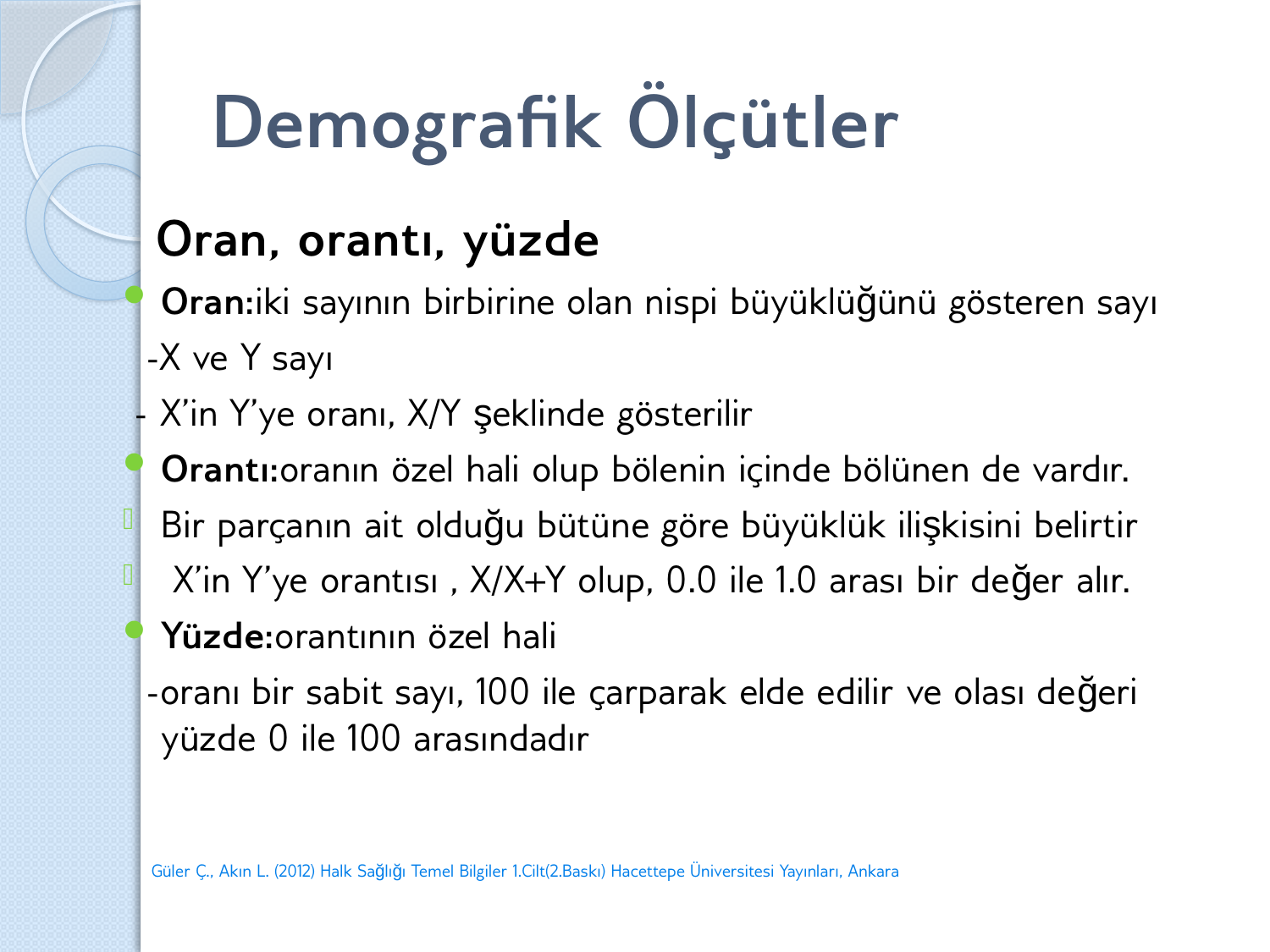

# Demografik Ölçütler
  Oran, orantı, yüzde
Oran:iki sayının birbirine olan nispi büyüklüğünü gösteren sayı
  -X ve Y sayı
 - X’in Y’ye oranı, X/Y şeklinde gösterilir
Orantı:oranın özel hali olup bölenin içinde bölünen de vardır.
Bir parçanın ait olduğu bütüne göre büyüklük ilişkisini belirtir
 X’in Y’ye orantısı , X/X+Y olup, 0.0 ile 1.0 arası bir değer alır.
Yüzde:orantının özel hali
  -oranı bir sabit sayı, 100 ile çarparak elde edilir ve olası değeri yüzde 0 ile 100 arasındadır
Güler Ç., Akın L. (2012) Halk Sağlığı Temel Bilgiler 1.Cilt(2.Baskı) Hacettepe Üniversitesi Yayınları, Ankara